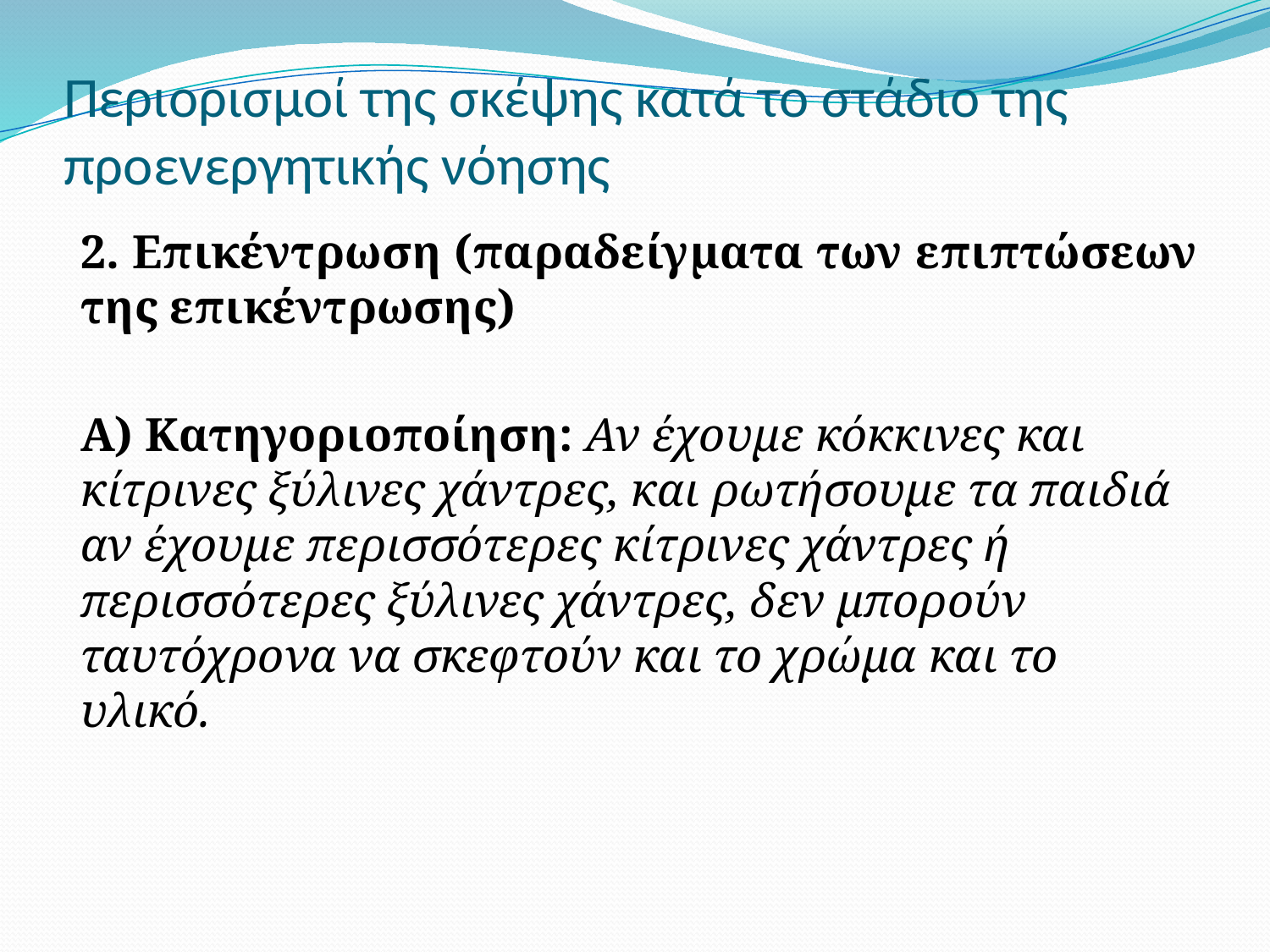

# Περιορισμοί της σκέψης κατά το στάδιο της προενεργητικής νόησης
2. Επικέντρωση (παραδείγματα των επιπτώσεων της επικέντρωσης)

Α) Κατηγοριοποίηση: Αν έχουμε κόκκινες και κίτρινες ξύλινες χάντρες, και ρωτήσουμε τα παιδιά αν έχουμε περισσότερες κίτρινες χάντρες ή περισσότερες ξύλινες χάντρες, δεν μπορούν ταυτόχρονα να σκεφτούν και το χρώμα και το υλικό.